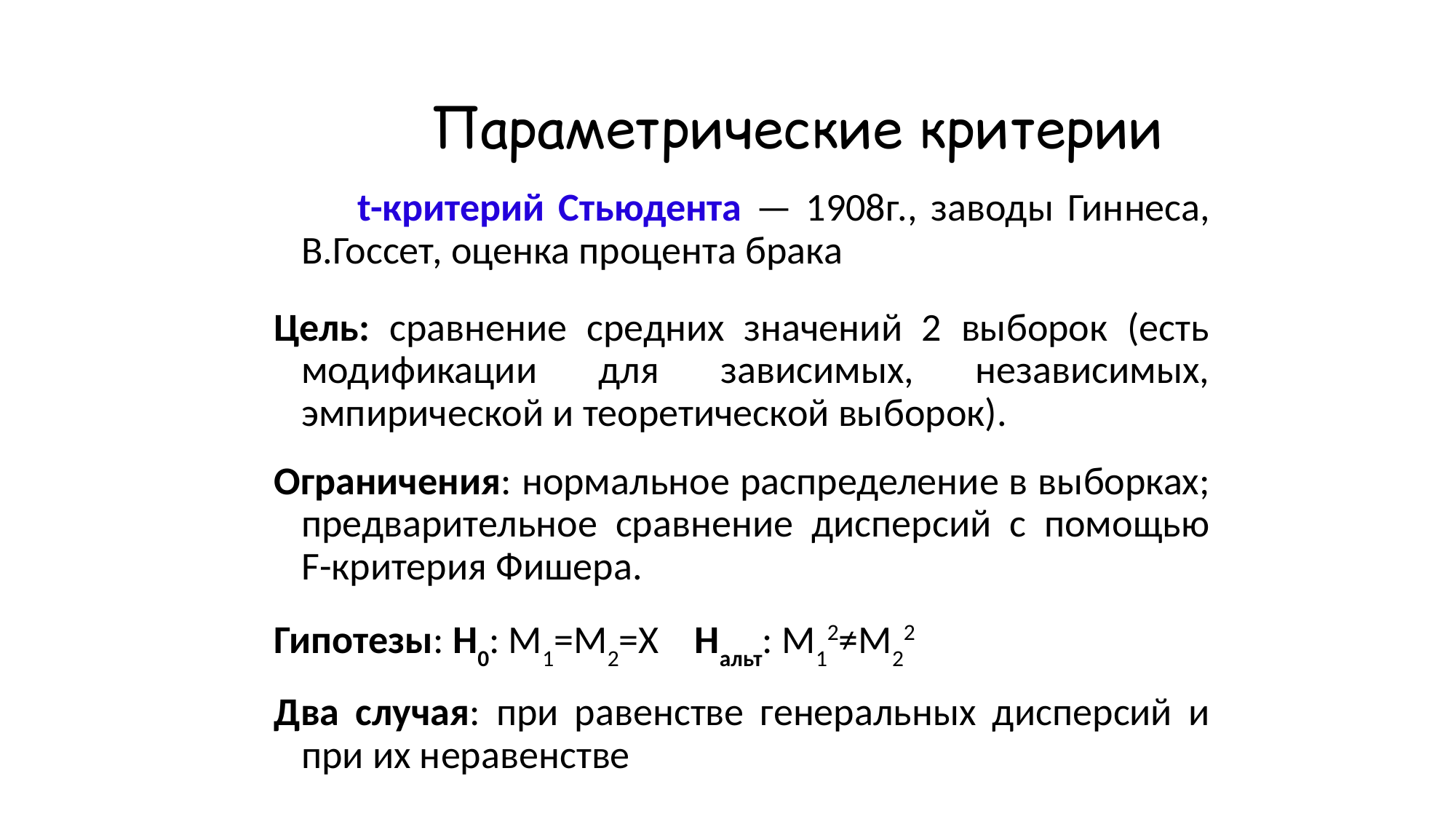

# Параметрические критерии
      t-критерий Стьюдента — 1908г., заводы Гиннеса, В.Госсет, оценка процента брака
Цель: сравнение средних значений 2 выборок (есть модификации для зависимых, независимых, эмпирической и теоретической выборок).
Ограничения: нормальное распределение в выборках; предварительное сравнение дисперсий с помощью F-критерия Фишера.
Гипотезы: H0: M1=M2=X       Hальт: M12≠M22
Два случая: при равенстве генеральных дисперсий и при их неравенстве